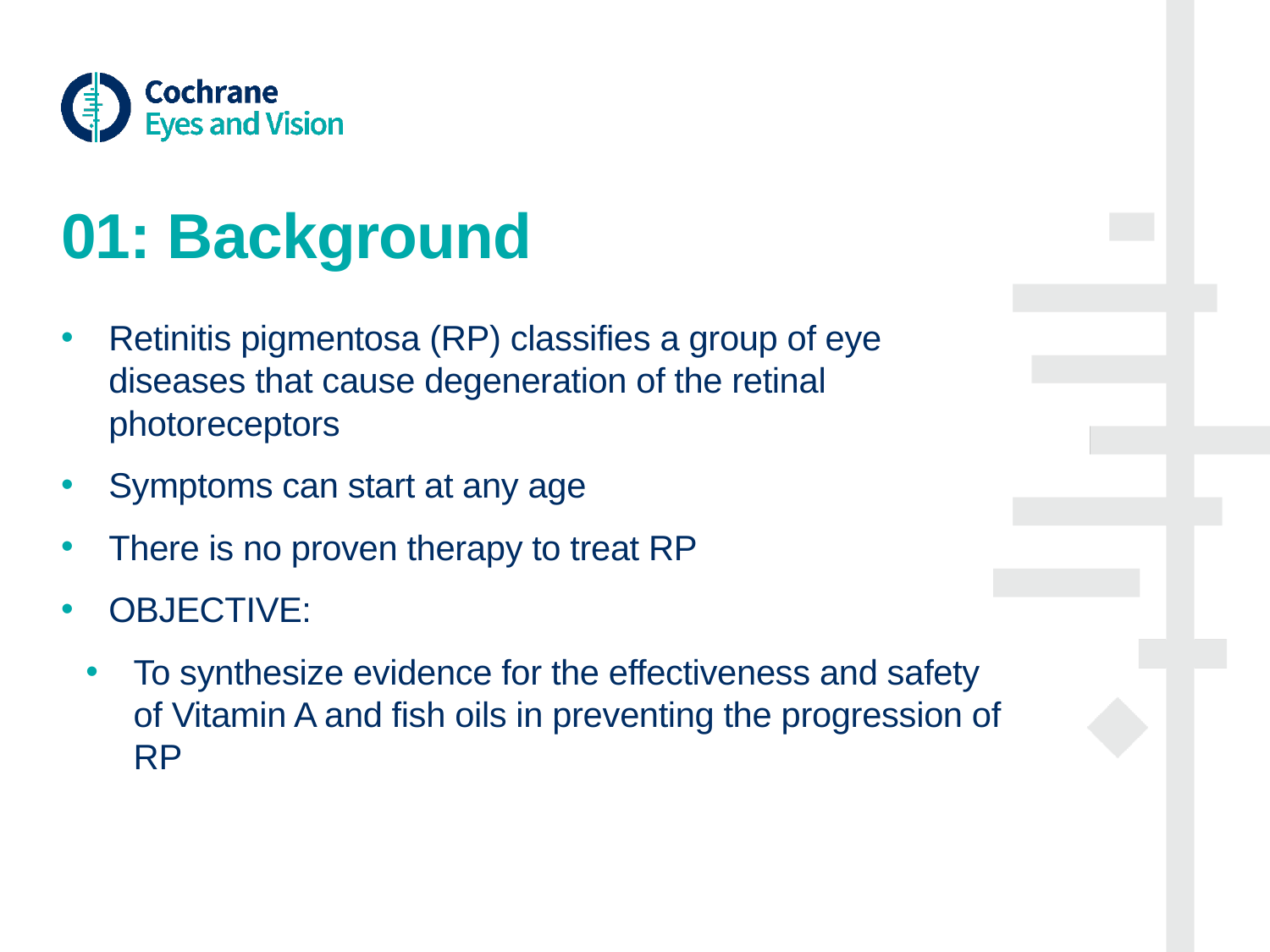

# 01: Background
Retinitis pigmentosa (RP) classifies a group of eye diseases that cause degeneration of the retinal photoreceptors
Symptoms can start at any age
There is no proven therapy to treat RP
OBJECTIVE:
To synthesize evidence for the effectiveness and safety of Vitamin A and fish oils in preventing the progression of RP